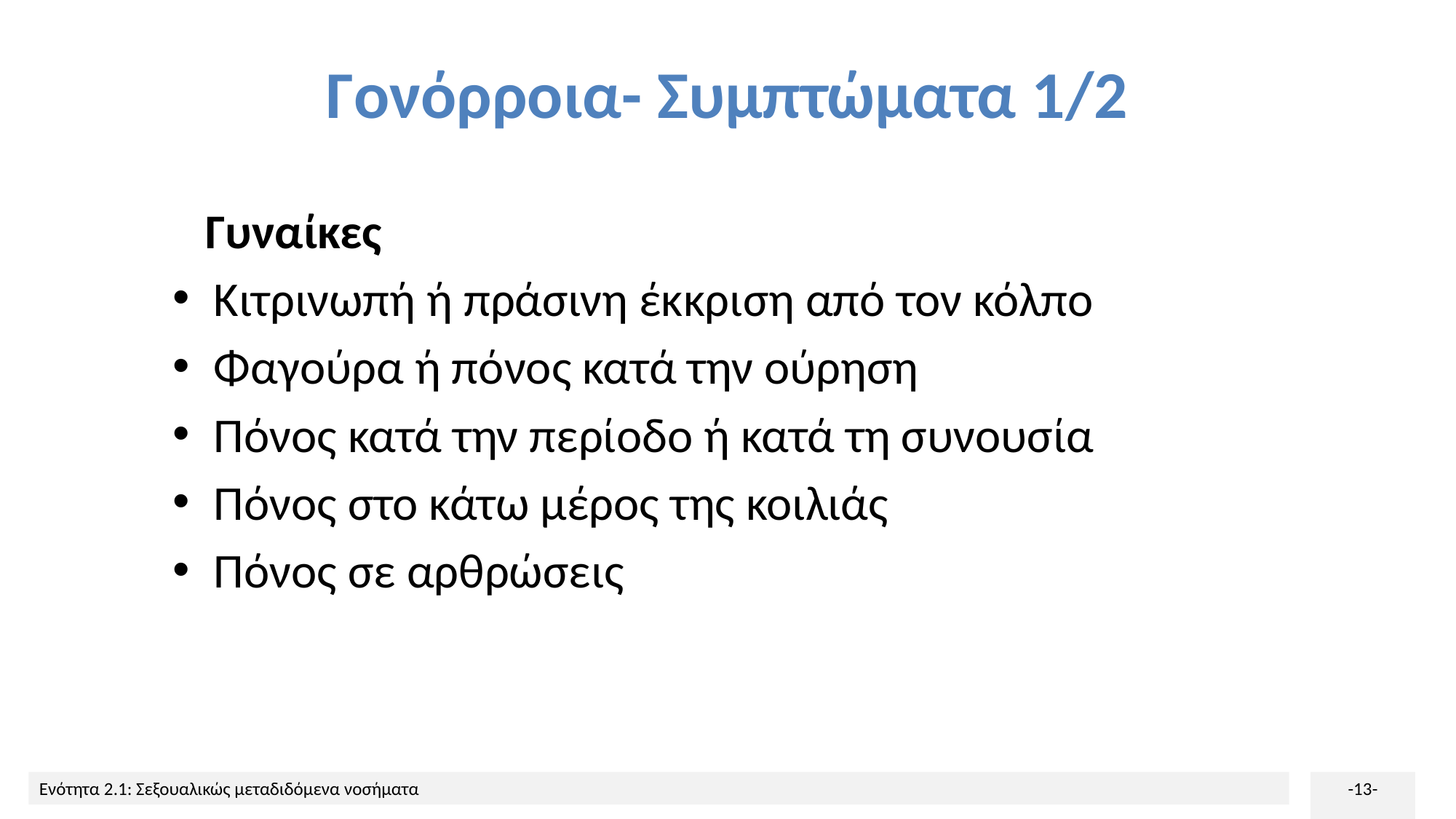

# Γονόρροια- Συμπτώματα 1/2
   Γυναίκες
Κιτρινωπή ή πράσινη έκκριση από τον κόλπο
Φαγούρα ή πόνος κατά την ούρηση
Πόνος κατά την περίοδο ή κατά τη συνουσία
Πόνος στο κάτω μέρος της κοιλιάς
Πόνος σε αρθρώσεις